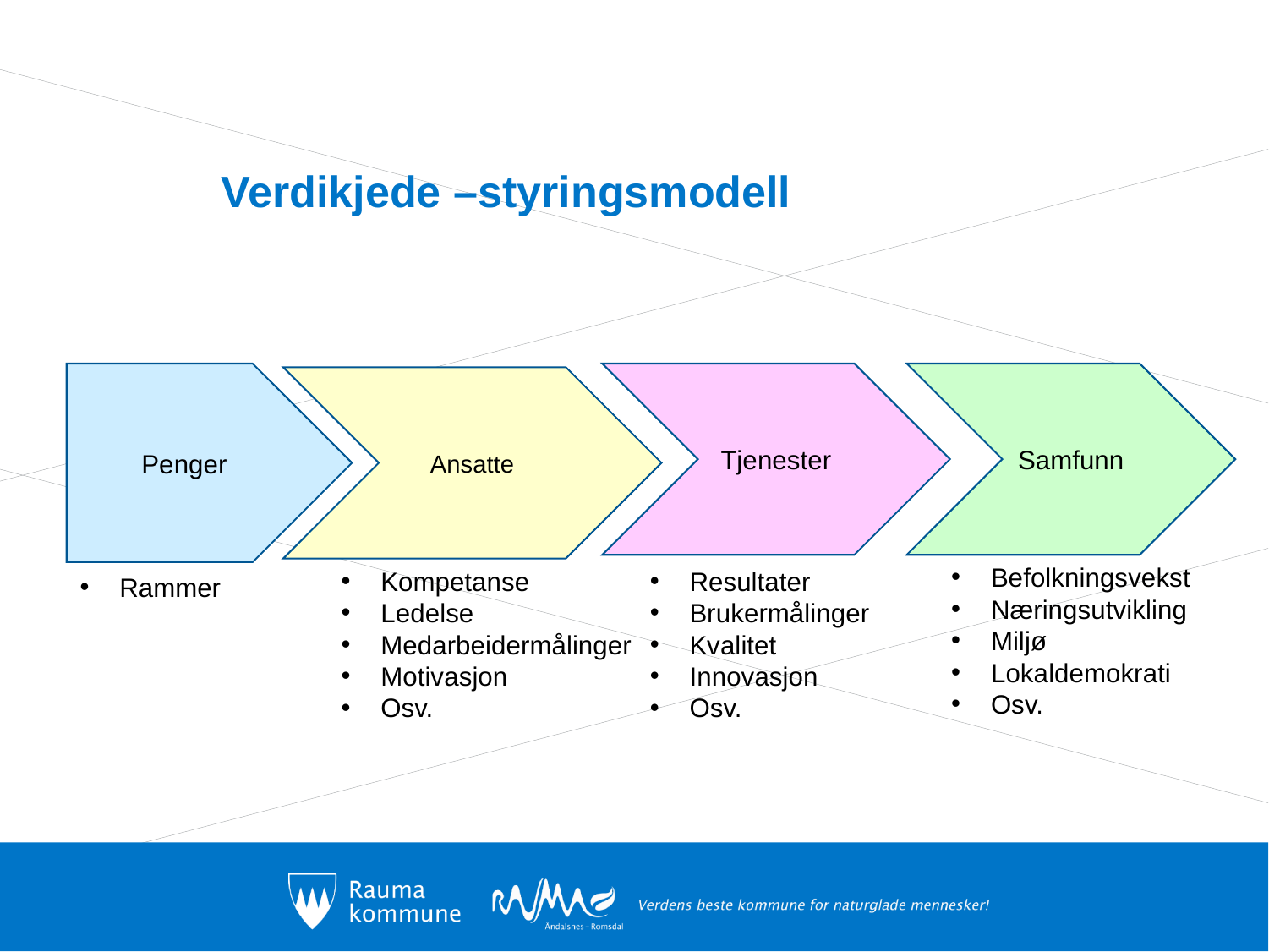

# Verdikjede –styringsmodell
Penger
Tjenester
Samfunn
Ansatte
Befolkningsvekst
Næringsutvikling
Miljø
Lokaldemokrati
Osv.
Kompetanse
Ledelse
Medarbeidermålinger
Motivasjon
Osv.
Resultater
Brukermålinger
Kvalitet
Innovasjon
Osv.
Rammer